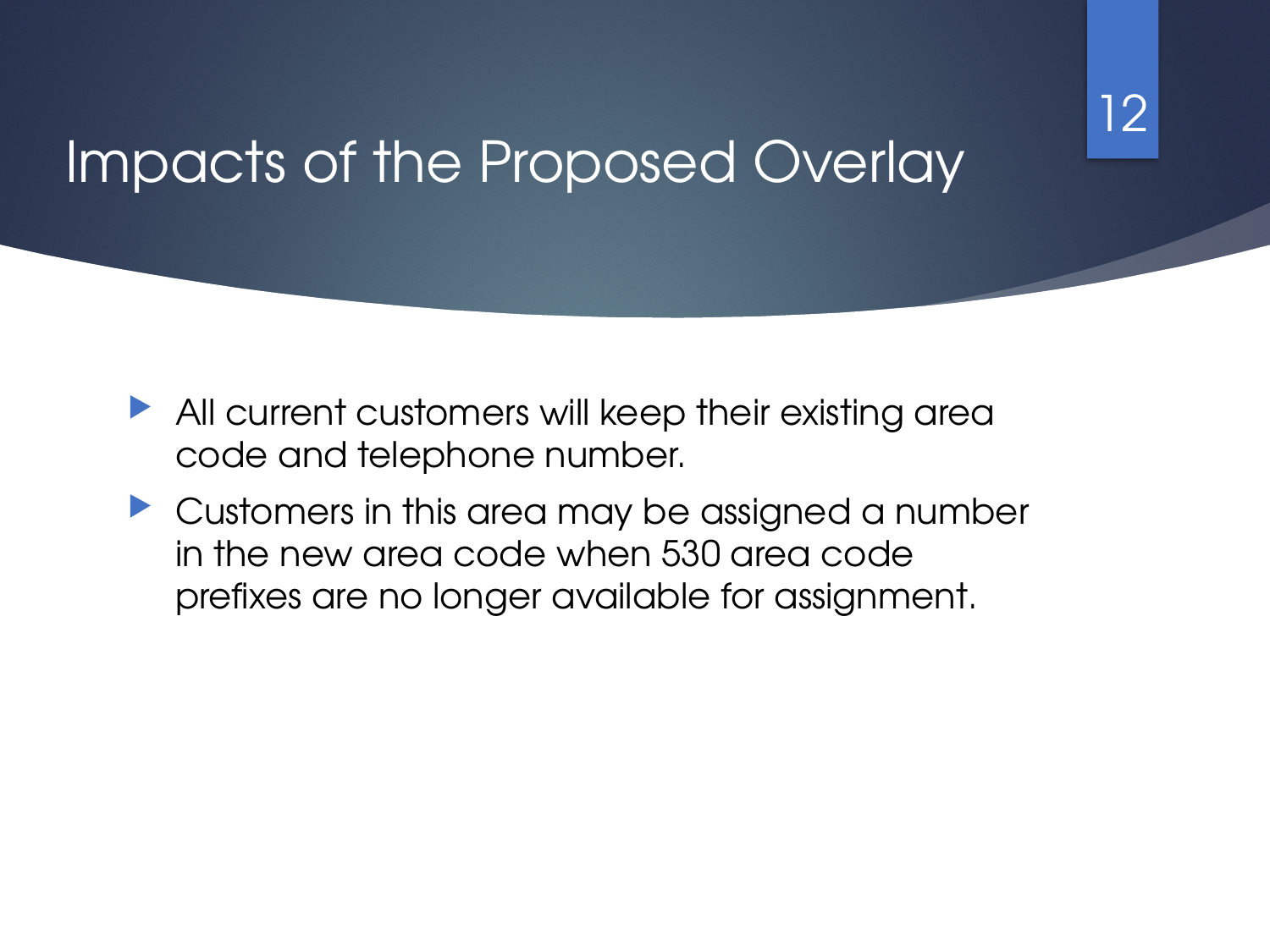

12
# Impacts of the Proposed Overlay

All current customers will keep their existing area code and telephone number.
Customers in this area may be assigned a number in the new area code when 530 area code prefixes are no longer available for assignment.